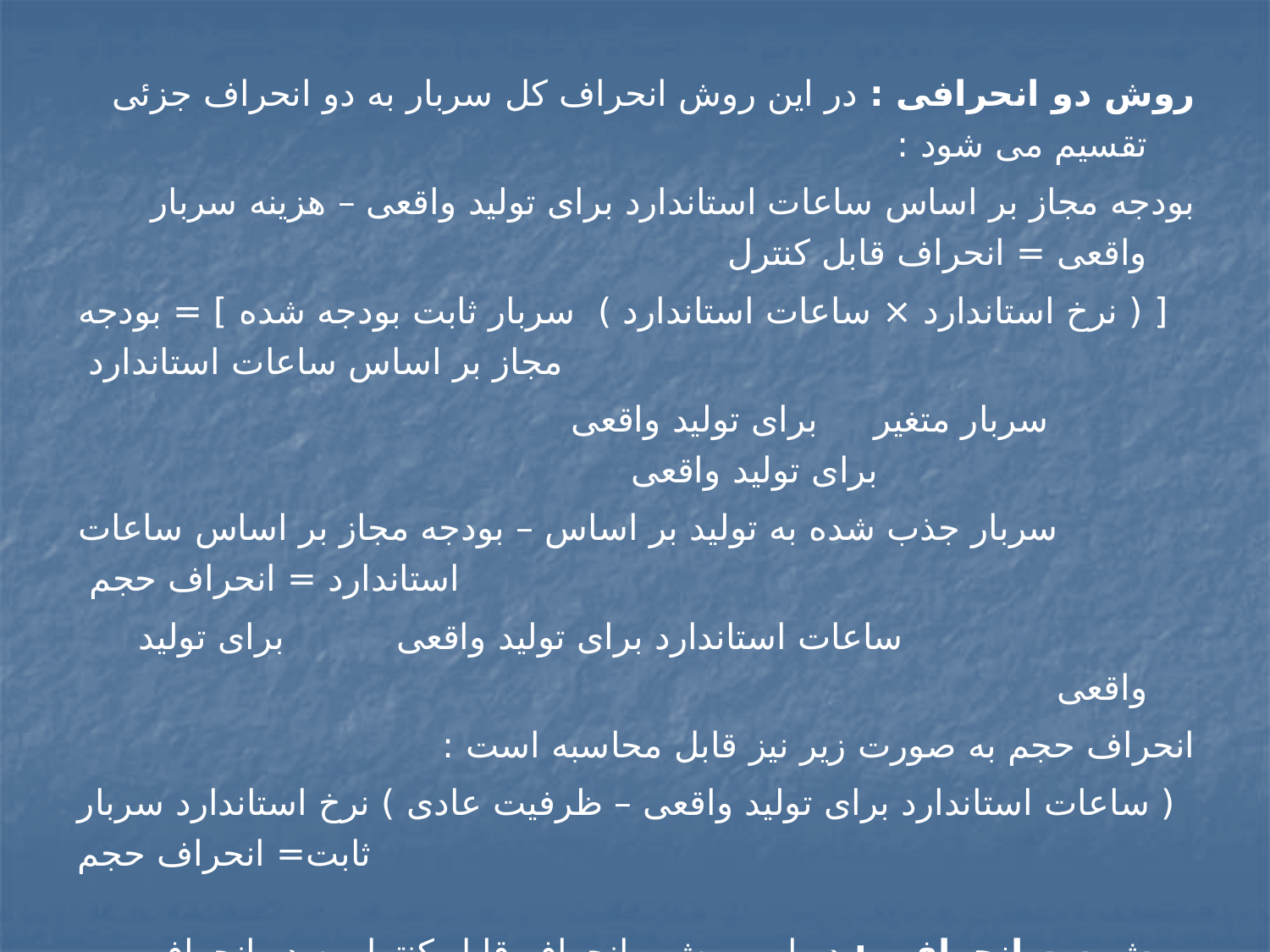

#
روش دو انحرافی : در این روش انحراف کل سربار به دو انحراف جزئی تقسیم می شود :
بودجه مجاز بر اساس ساعات استاندارد برای تولید واقعی – هزینه سربار واقعی = انحراف قابل کنترل
[ ( نرخ استاندارد × ساعات استاندارد )  سربار ثابت بودجه شده ] = بودجه مجاز بر اساس ساعات استاندارد
             سربار متغیر     برای تولید واقعی                                                                    برای تولید واقعی
سربار جذب شده به تولید بر اساس – بودجه مجاز بر اساس ساعات استاندارد = انحراف حجم
                          ساعات استاندارد برای تولید واقعی          برای تولید واقعی
انحراف حجم به صورت زیر نیز قابل محاسبه است :
( ساعات استاندارد برای تولید واقعی – ظرفیت عادی ) نرخ استاندارد سربار ثابت= انحراف حجم

روش سه انحرافی : در این روش ، انحراف قابل کنترل به دو انحراف جزئی تر تقسیم می شود و انحراف حجم مانند روش دو انحرافی محاسبه می گردد .
بودجه مجاز بر اساس ساعات کارکرد واقعی – هزینه سربار واقعی = انحراف هزینه
بودجه مجاز بر اساس ساعات استاندارد – بودجه مجاز بر اساس ساعات کارکرد واقعی = انحراف کارایی برای تولید واقعی
انحراف کارایی در این روش به صورت زیر نیز قابل محاسبه است :
(ساعات استاندارد برای تولید واقعی – ساعات کارکرد واقعی ) نرخ استاندارد سربار متغیر = انحراف کارایی